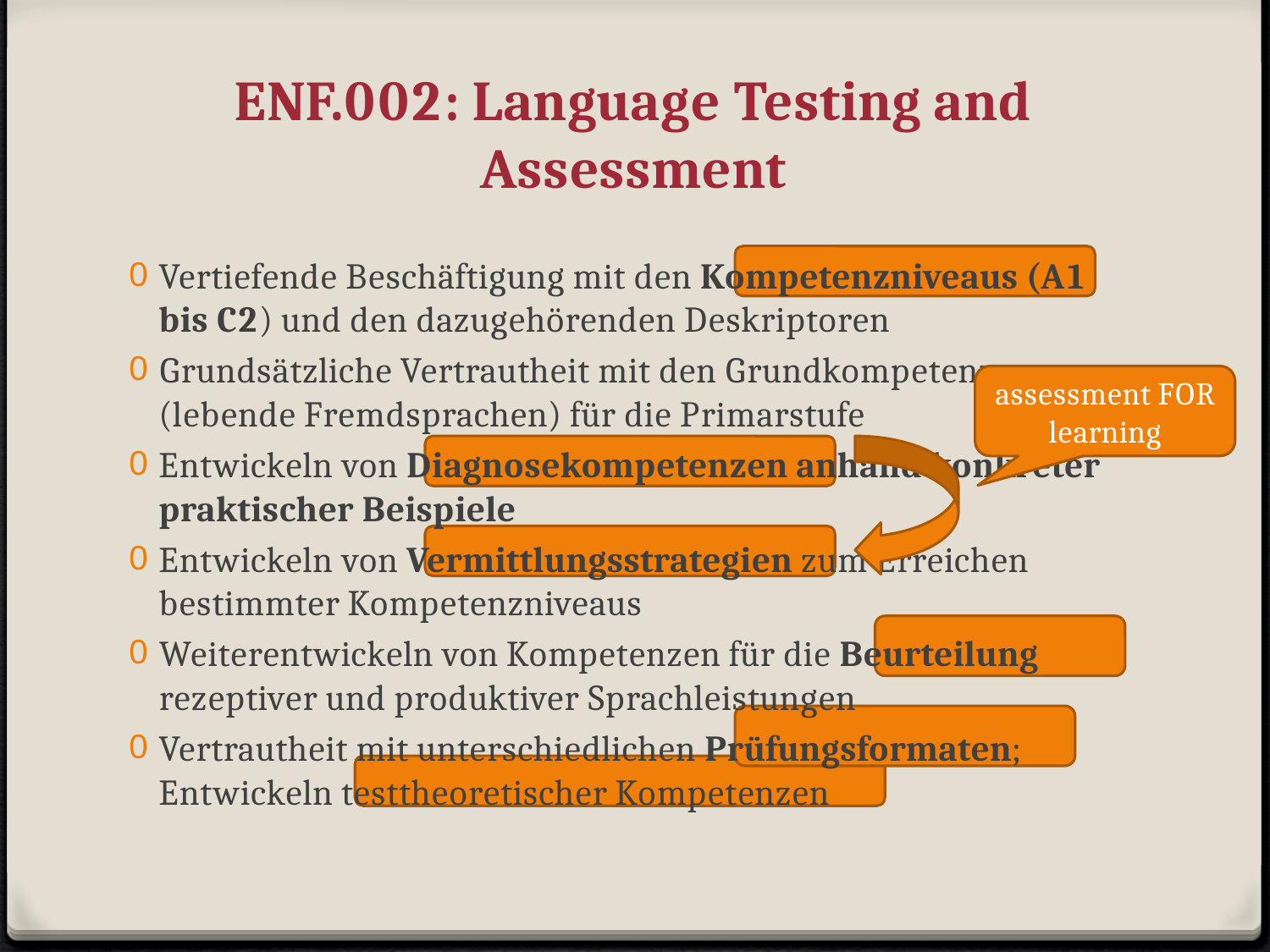

# ENF.002: Language Testing and Assessment
Vertiefende Beschäftigung mit den Kompetenzniveaus (A1 bis C2) und den dazugehörenden Deskriptoren
Grundsätzliche Vertrautheit mit den Grundkompetenzen (lebende Fremdsprachen) für die Primarstufe
Entwickeln von Diagnosekompetenzen anhand konkreter praktischer Beispiele
Entwickeln von Vermittlungsstrategien zum Erreichen bestimmter Kompetenzniveaus
Weiterentwickeln von Kompetenzen für die Beurteilung rezeptiver und produktiver Sprachleistungen
Vertrautheit mit unterschiedlichen Prüfungsformaten; Entwickeln testtheoretischer Kompetenzen

assessment FOR learning